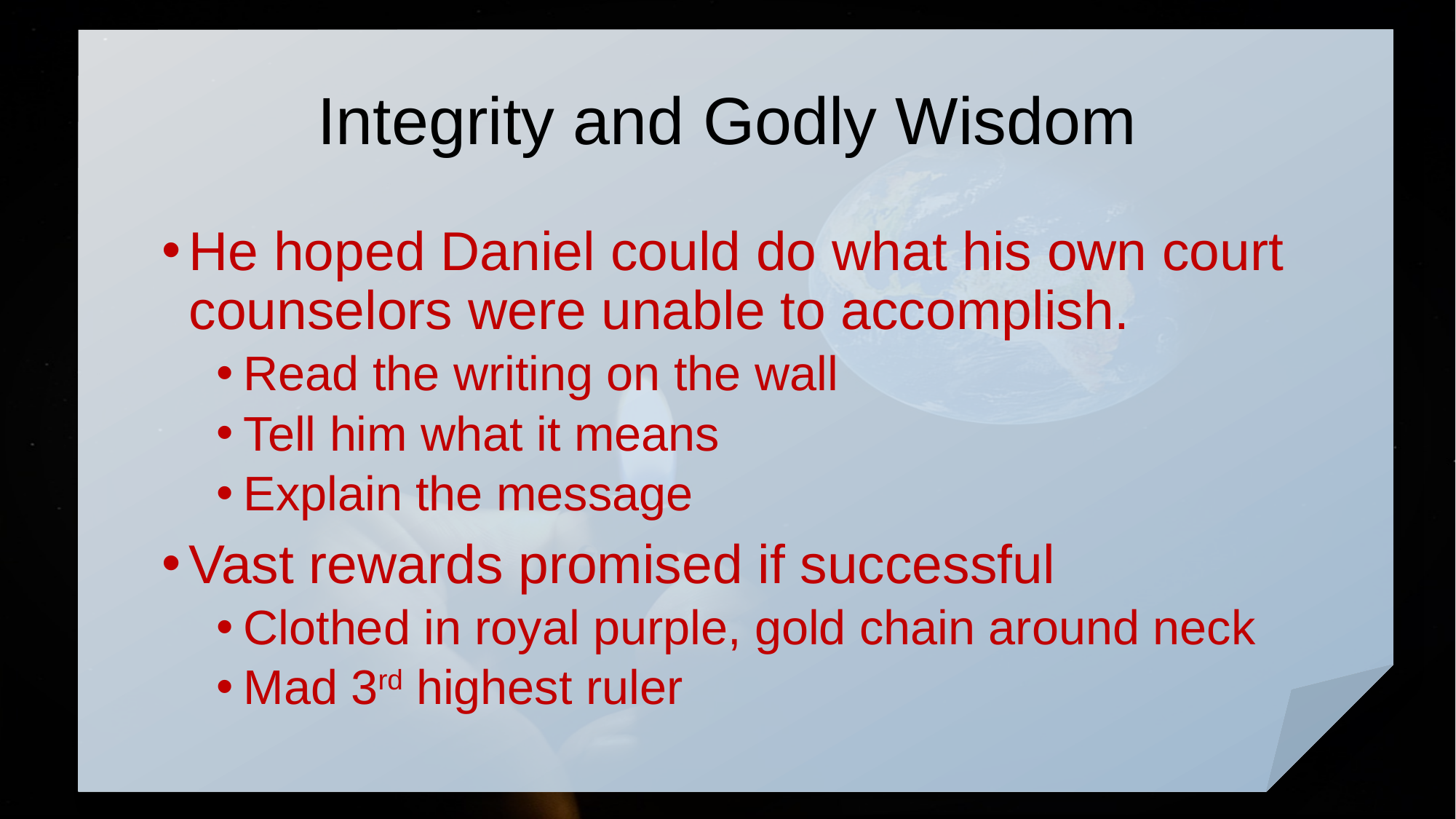

# Integrity and Godly Wisdom
He hoped Daniel could do what his own court counselors were unable to accomplish.
Read the writing on the wall
Tell him what it means
Explain the message
Vast rewards promised if successful
Clothed in royal purple, gold chain around neck
Mad 3rd highest ruler